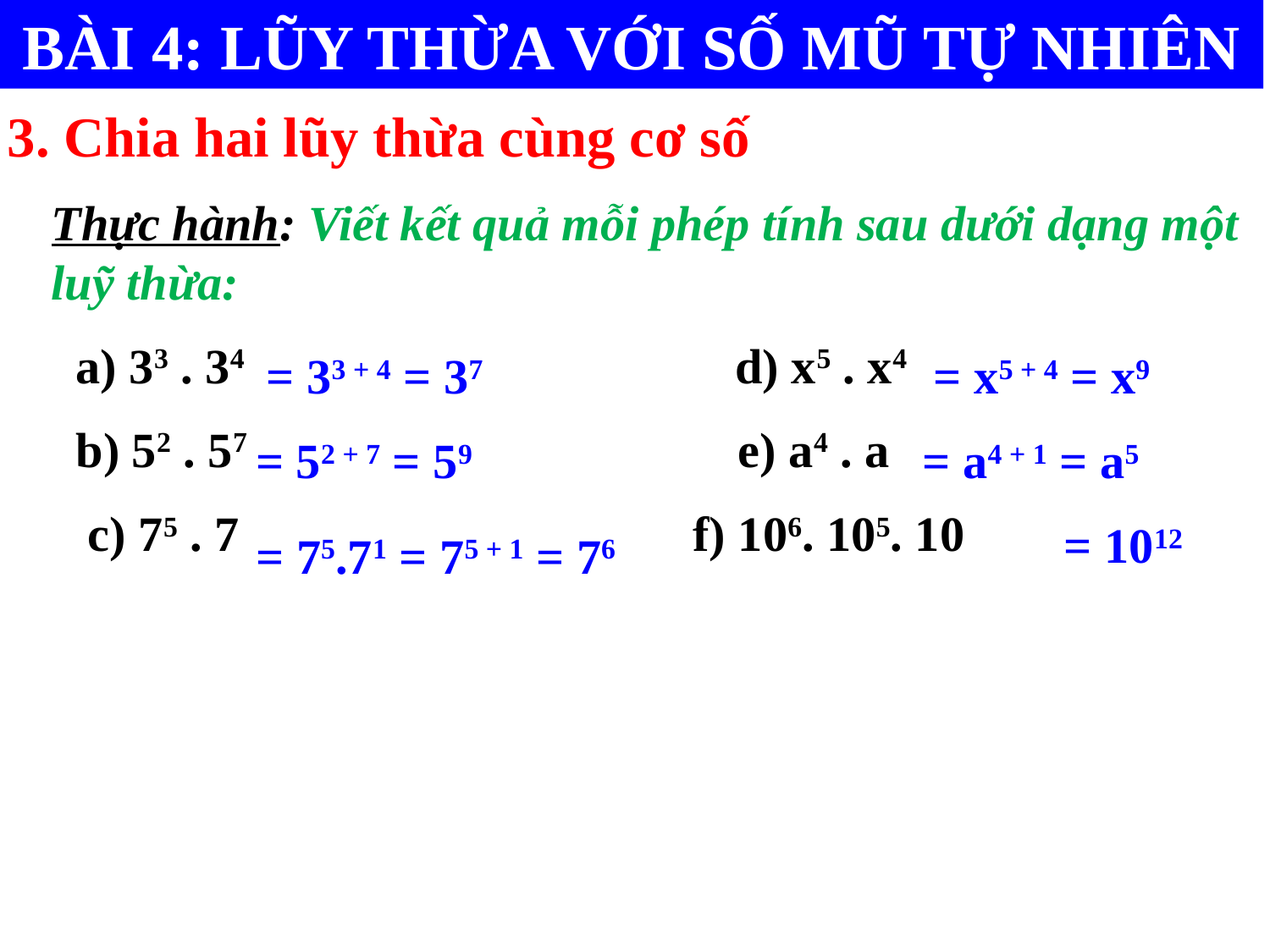

BÀI 4: LŨY THỪA VỚI SỐ MŨ TỰ NHIÊN
3. Chia hai lũy thừa cùng cơ số
Thực hành: Viết kết quả mỗi phép tính sau dưới dạng một luỹ thừa:
  a) 33 . 34                                        d) x5 . x4
  b) 52 . 57                                        e) a4 . a
   c) 75 . 7                                                               f) 106. 105. 10
= 33 + 4 = 37
= x5 + 4 = x9
= 52 + 7 = 59
= a4 + 1 = a5
= 1012
= 75.71 = 75 + 1 = 76